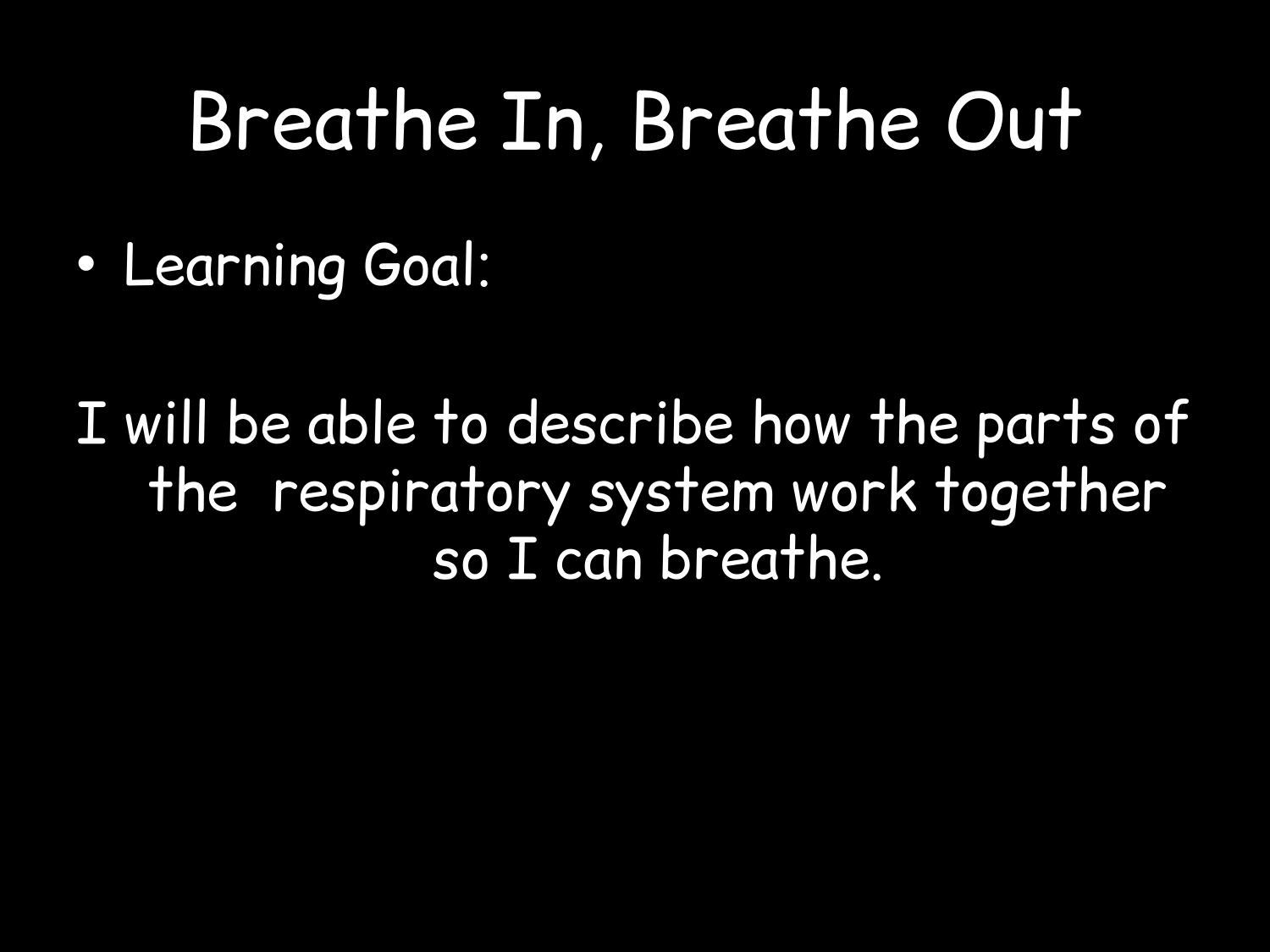

# Breathe In, Breathe Out
Learning Goal:

I will be able to describe how the parts of the  respiratory system work together so I can breathe.